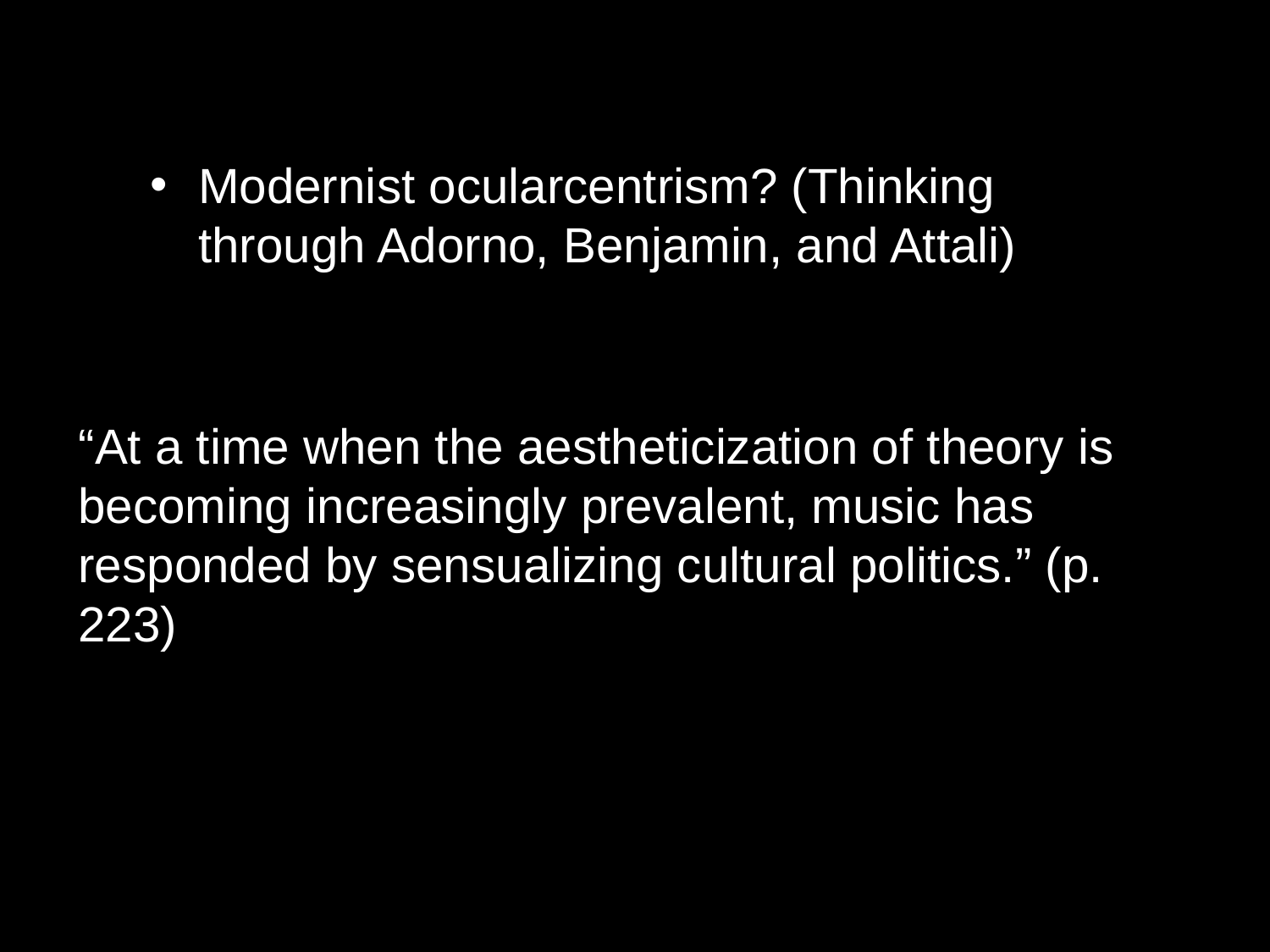

Modernist ocularcentrism? (Thinking through Adorno, Benjamin, and Attali)

“At a time when the aestheticization of theory is becoming increasingly prevalent, music has responded by sensualizing cultural politics.” (p. 223)